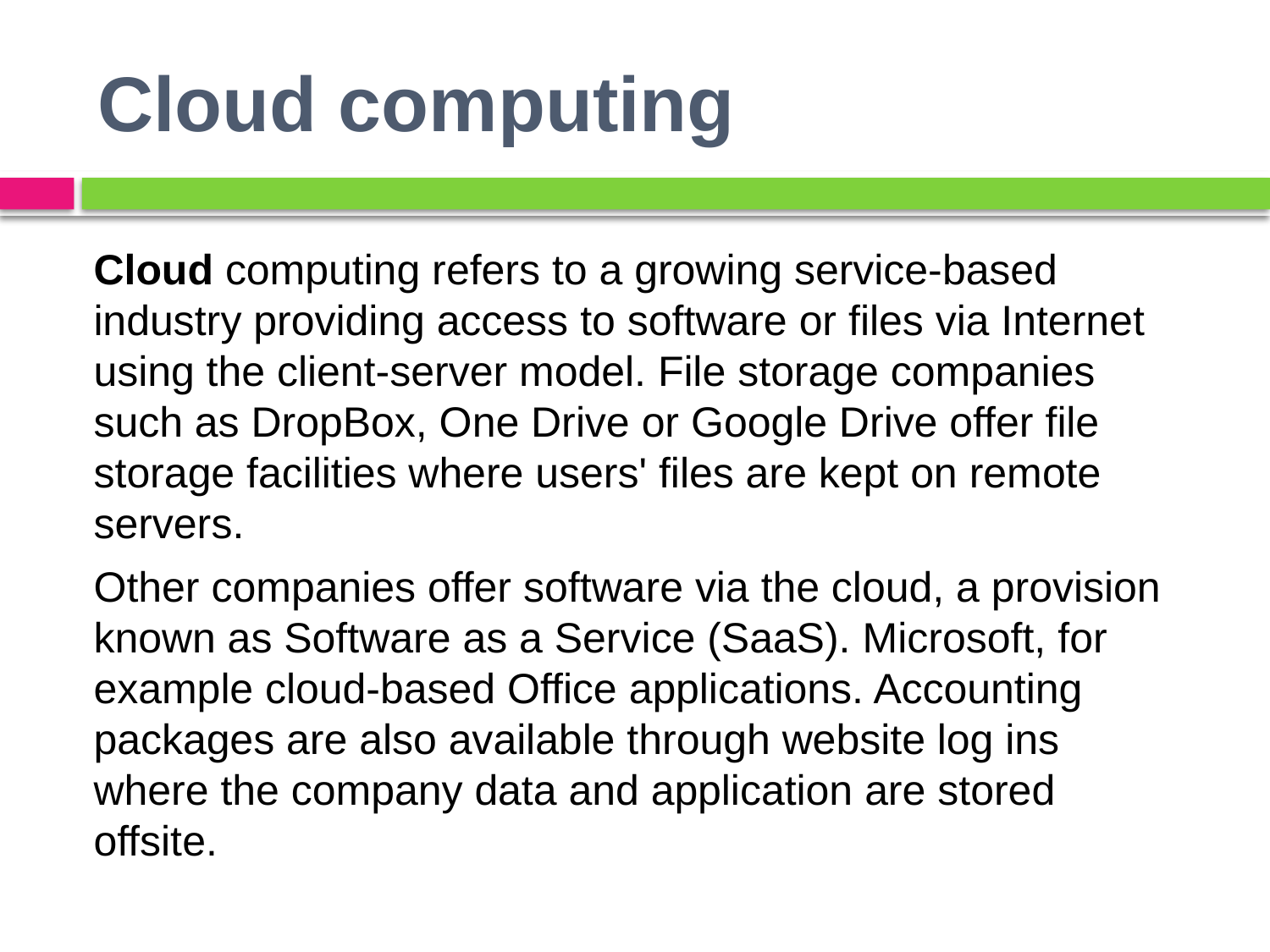

# Cloud computing
Cloud computing refers to a growing service-based industry providing access to software or files via Internet using the client-server model. File storage companies such as DropBox, One Drive or Google Drive offer file storage facilities where users' files are kept on remote servers.
Other companies offer software via the cloud, a provision known as Software as a Service (SaaS). Microsoft, for example cloud-based Office applications. Accounting packages are also available through website log ins where the company data and application are stored offsite.